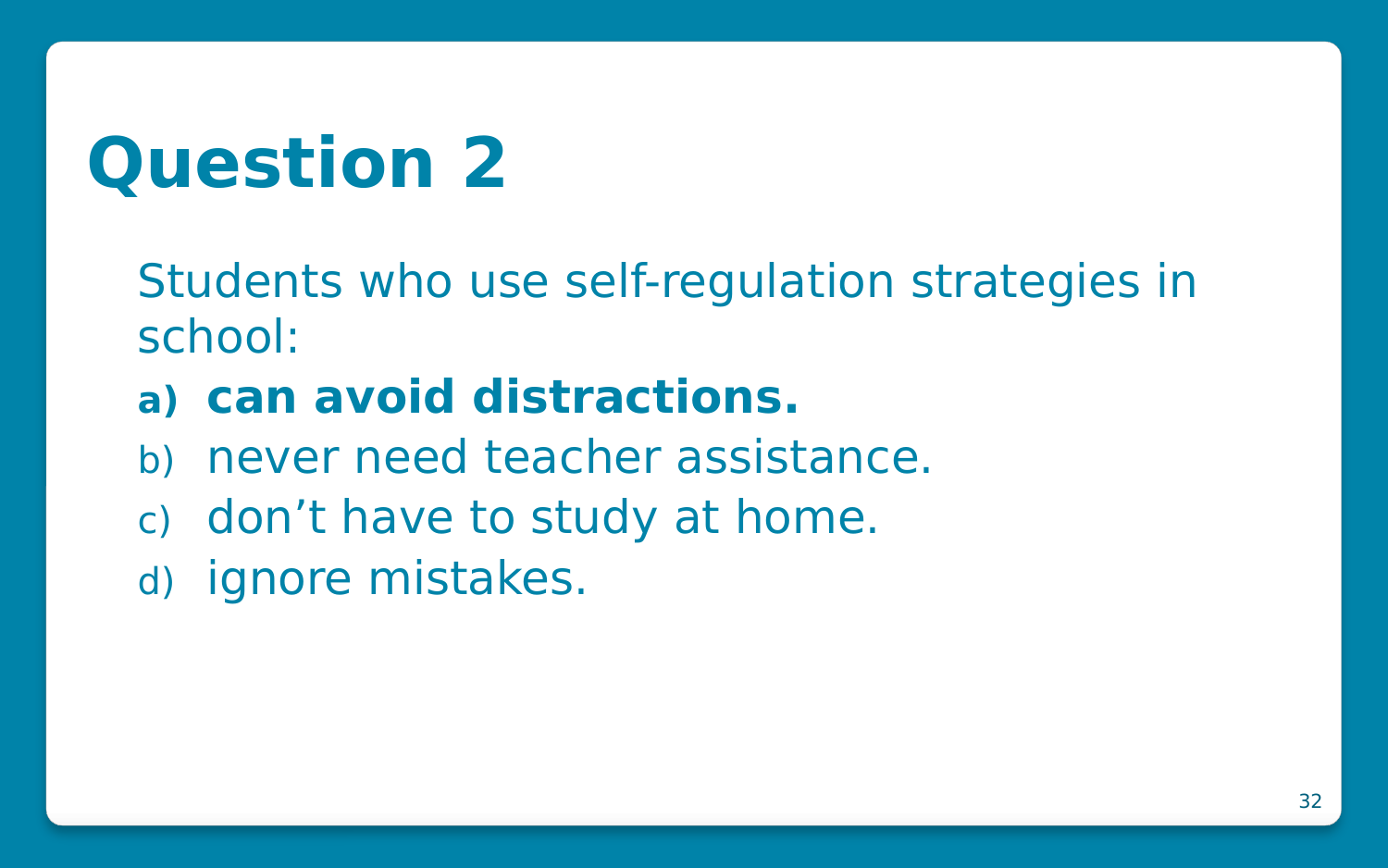

# Question 2
Students who use self-regulation strategies in school:
can avoid distractions.
never need teacher assistance.
don’t have to study at home.
ignore mistakes.

32